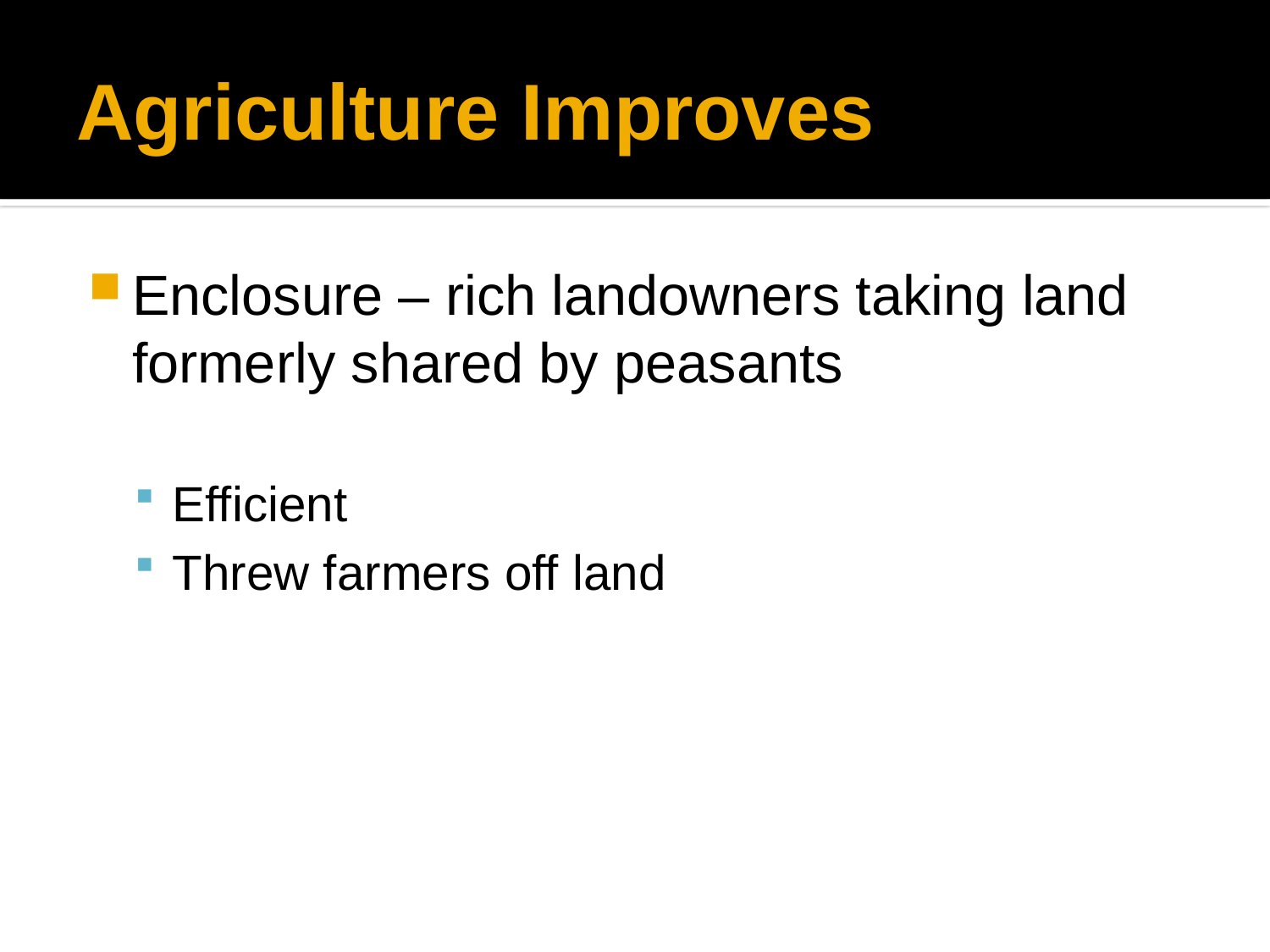

# Agriculture Improves
Enclosure – rich landowners taking land formerly shared by peasants

Efficient
Threw farmers off land